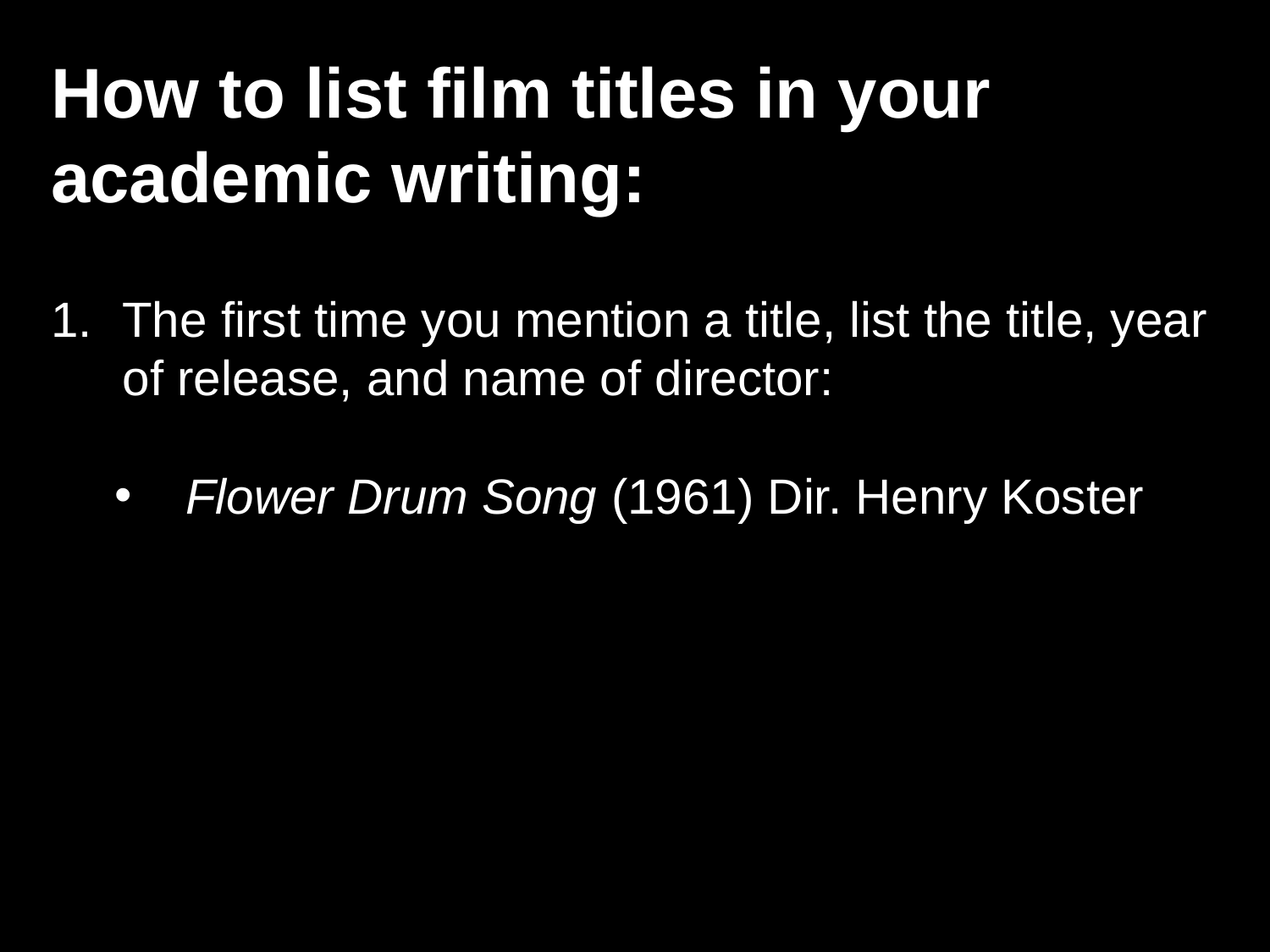

How to list film titles in your academic writing:
The first time you mention a title, list the title, year of release, and name of director:

Flower Drum Song (1961) Dir. Henry Koster